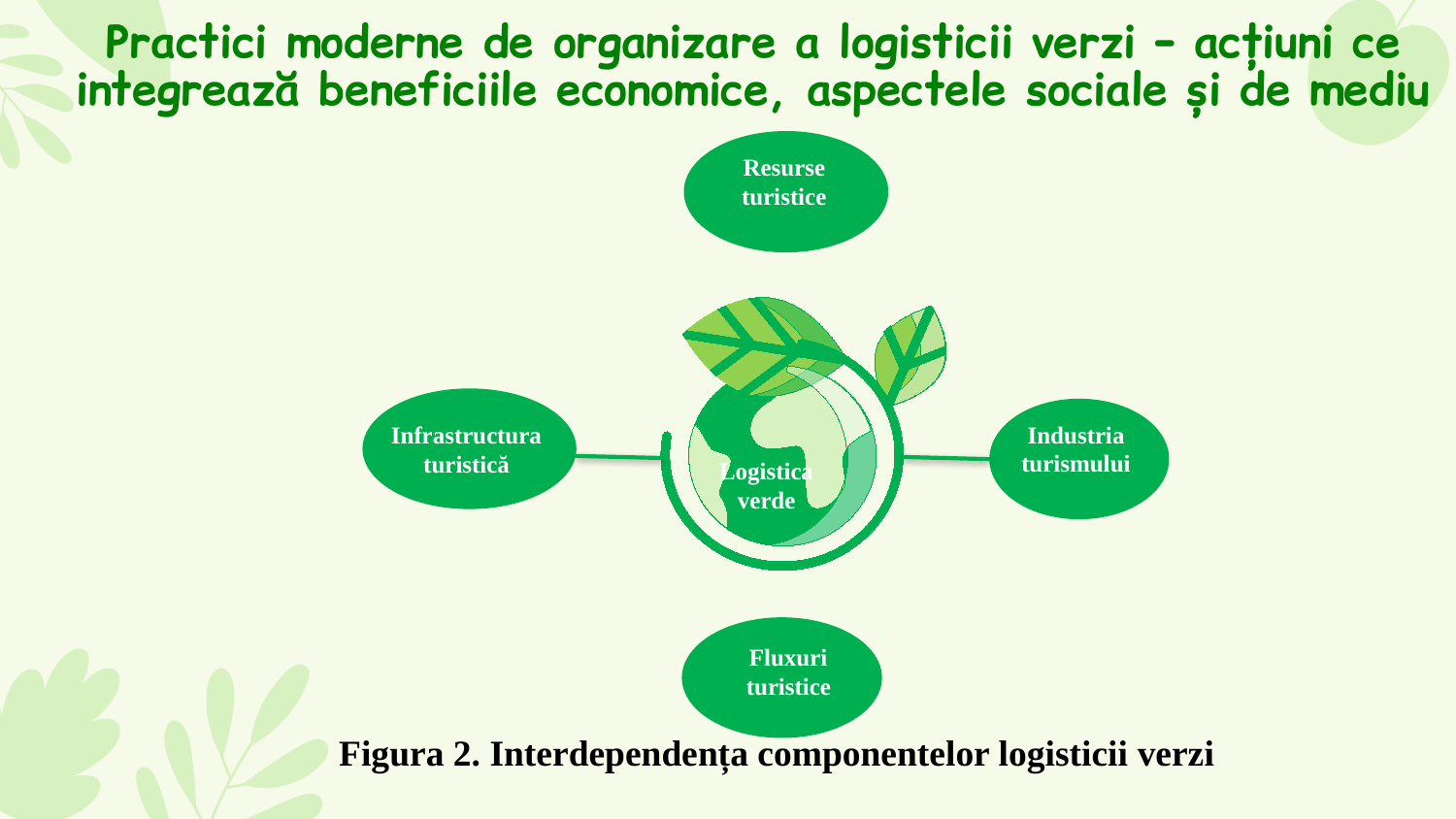

Practici moderne de organizare a logisticii verzi – acțiuni ce integrează beneficiile economice, aspectele sociale și de mediu

Resurse turistice

Infrastructura turistică

Industria turismului

Logistica
verde

Fluxuri turistice

Figura 2. Interdependența componentelor logisticii verzi